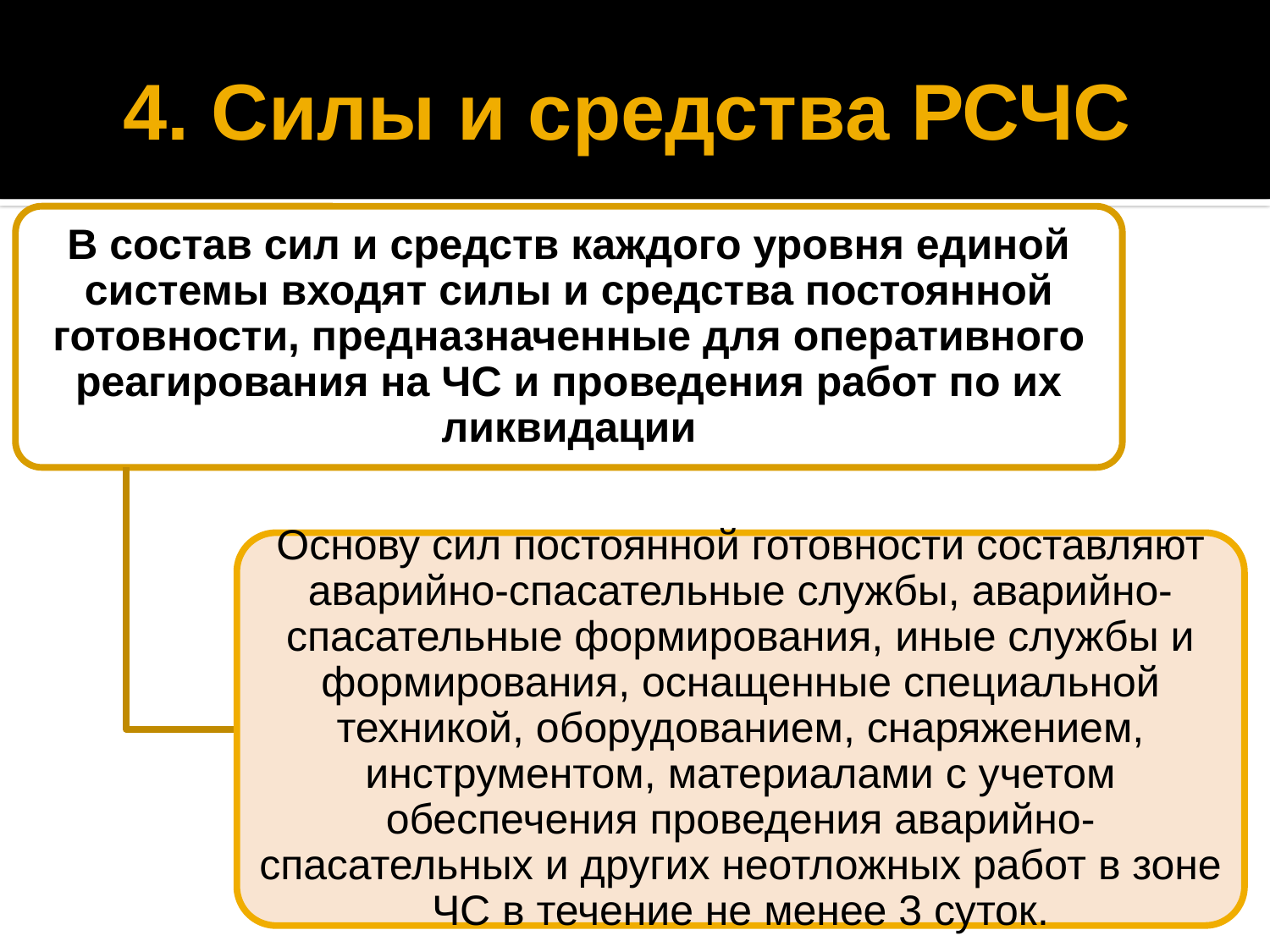

# 4. Силы и средства РСЧС
В состав сил и средств каждого уровня единой системы входят силы и средства постоянной готовности, предназначенные для оперативного реагирования на ЧС и проведения работ по их ликвидации
Основу сил постоянной готовности составляют аварийно-спасательные службы, аварийно-спасательные формирования, иные службы и формирования, оснащенные специальной техникой, оборудованием, снаряжением, инструментом, материалами с учетом обеспечения проведения аварийно-спасательных и других неотложных работ в зоне ЧС в течение не менее 3 суток.